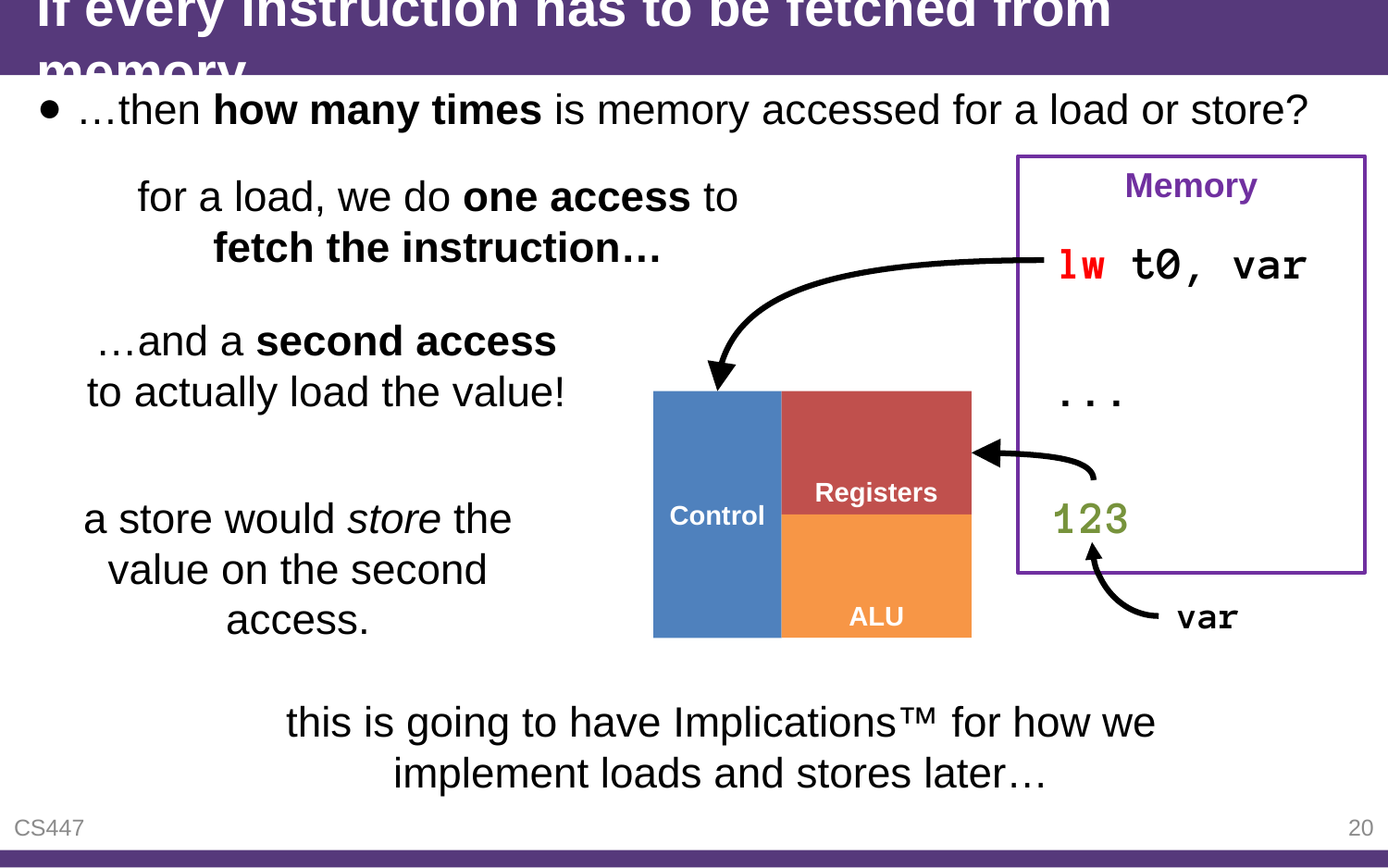

# If every instruction has to be fetched from memory…
…then how many times is memory accessed for a load or store?
Memory
for a load, we do one access to fetch the instruction…
lw t0, var
…and a second access to actually load the value!
...
Control
Registers
ALU

var
123
a store would store the value on the second access.
this is going to have Implications™️ for how we implement loads and stores later…
CS447
20